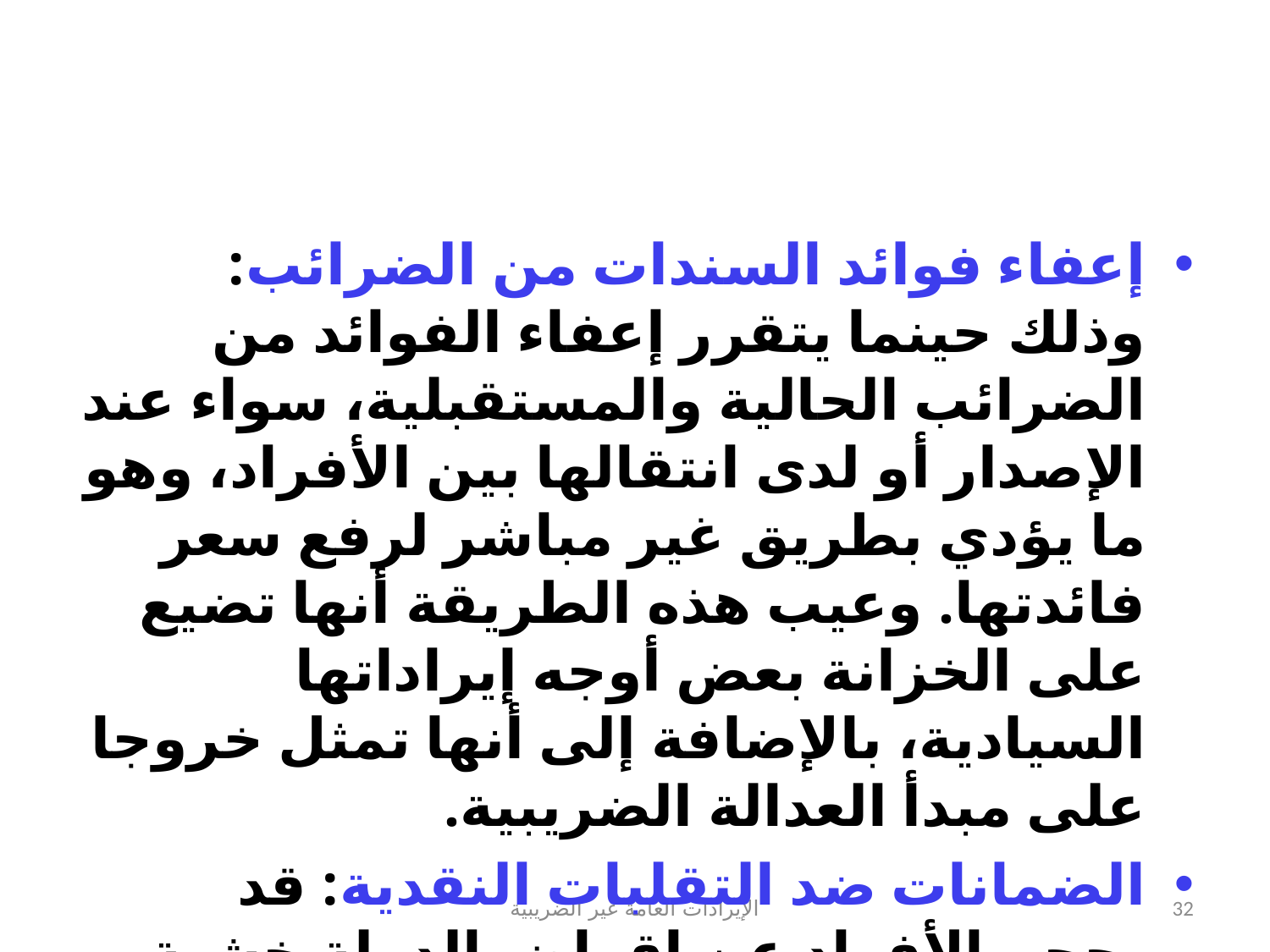

#
إعفاء فوائد السندات من الضرائب: وذلك حينما يتقرر إعفاء الفوائد من الضرائب الحالية والمستقبلية، سواء عند الإصدار أو لدى انتقالها بين الأفراد، وهو ما يؤدي بطريق غير مباشر لرفع سعر فائدتها. وعيب هذه الطريقة أنها تضيع على الخزانة بعض أوجه إيراداتها السيادية، بالإضافة إلى أنها تمثل خروجا على مبدأ العدالة الضريبية.
الضمانات ضد التقلبات النقدية: قد يحجم الأفراد عن إقراض الدولة خشية انخفاض قيمة النقود في حالة التضخم وارتفاع الأسعار، لذا تلجأ الدولة إلى طمأنة الأفراد بأحد طريقين:
الإيرادات العامة غير الضريبية
32